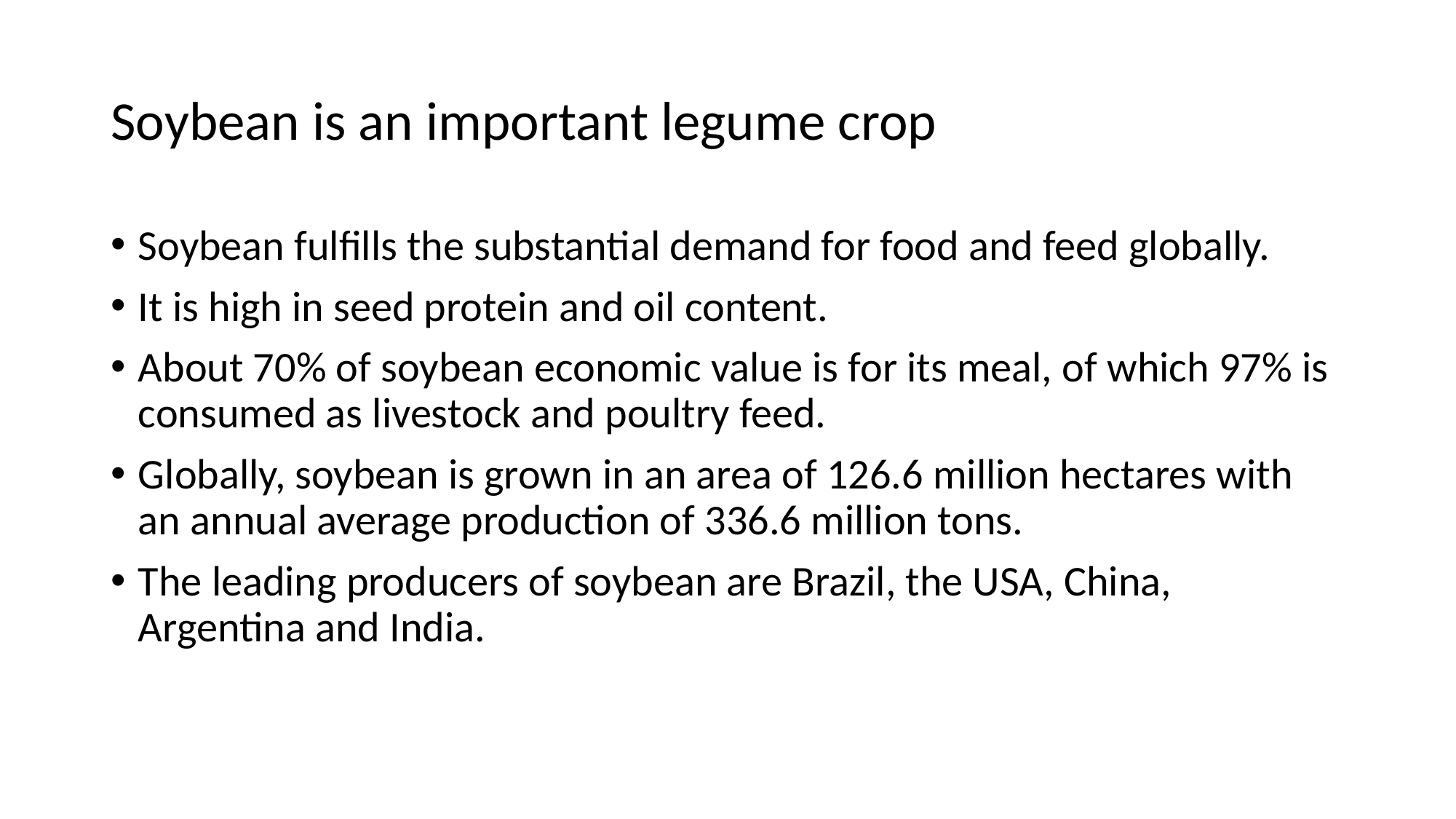

# Soybean is an important legume crop
Soybean fulfills the substantial demand for food and feed globally.
It is high in seed protein and oil content.
About 70% of soybean economic value is for its meal, of which 97% is consumed as livestock and poultry feed.
Globally, soybean is grown in an area of 126.6 million hectares with an annual average production of 336.6 million tons.
The leading producers of soybean are Brazil, the USA, China, Argentina and India.